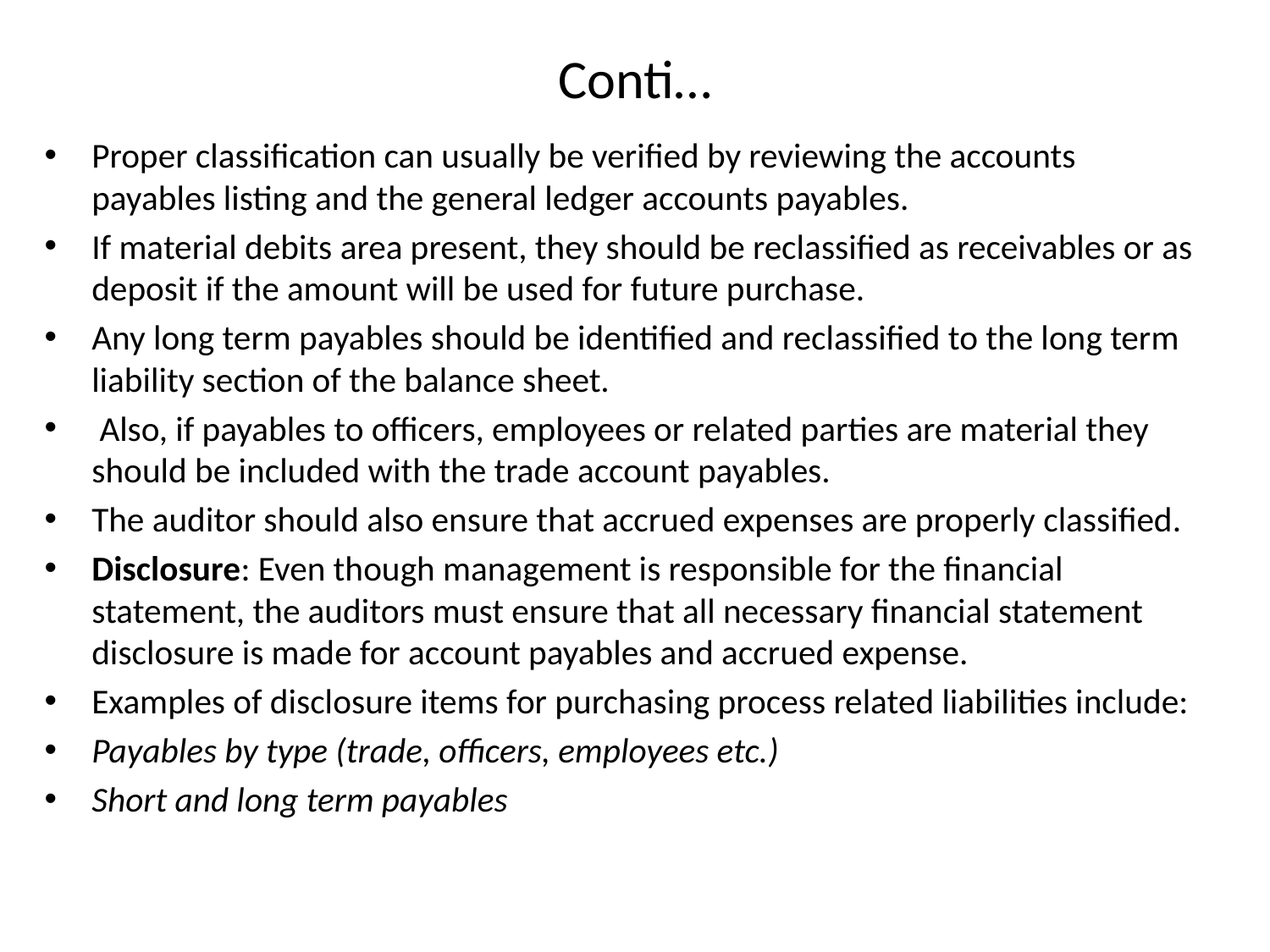

# Conti…
Proper classification can usually be verified by reviewing the accounts payables listing and the general ledger accounts payables.
If material debits area present, they should be reclassified as receivables or as deposit if the amount will be used for future purchase.
Any long term payables should be identified and reclassified to the long term liability section of the balance sheet.
 Also, if payables to officers, employees or related parties are material they should be included with the trade account payables.
The auditor should also ensure that accrued expenses are properly classified.
Disclosure: Even though management is responsible for the financial statement, the auditors must ensure that all necessary financial statement disclosure is made for account payables and accrued expense.
Examples of disclosure items for purchasing process related liabilities include:
Payables by type (trade, officers, employees etc.)
Short and long term payables